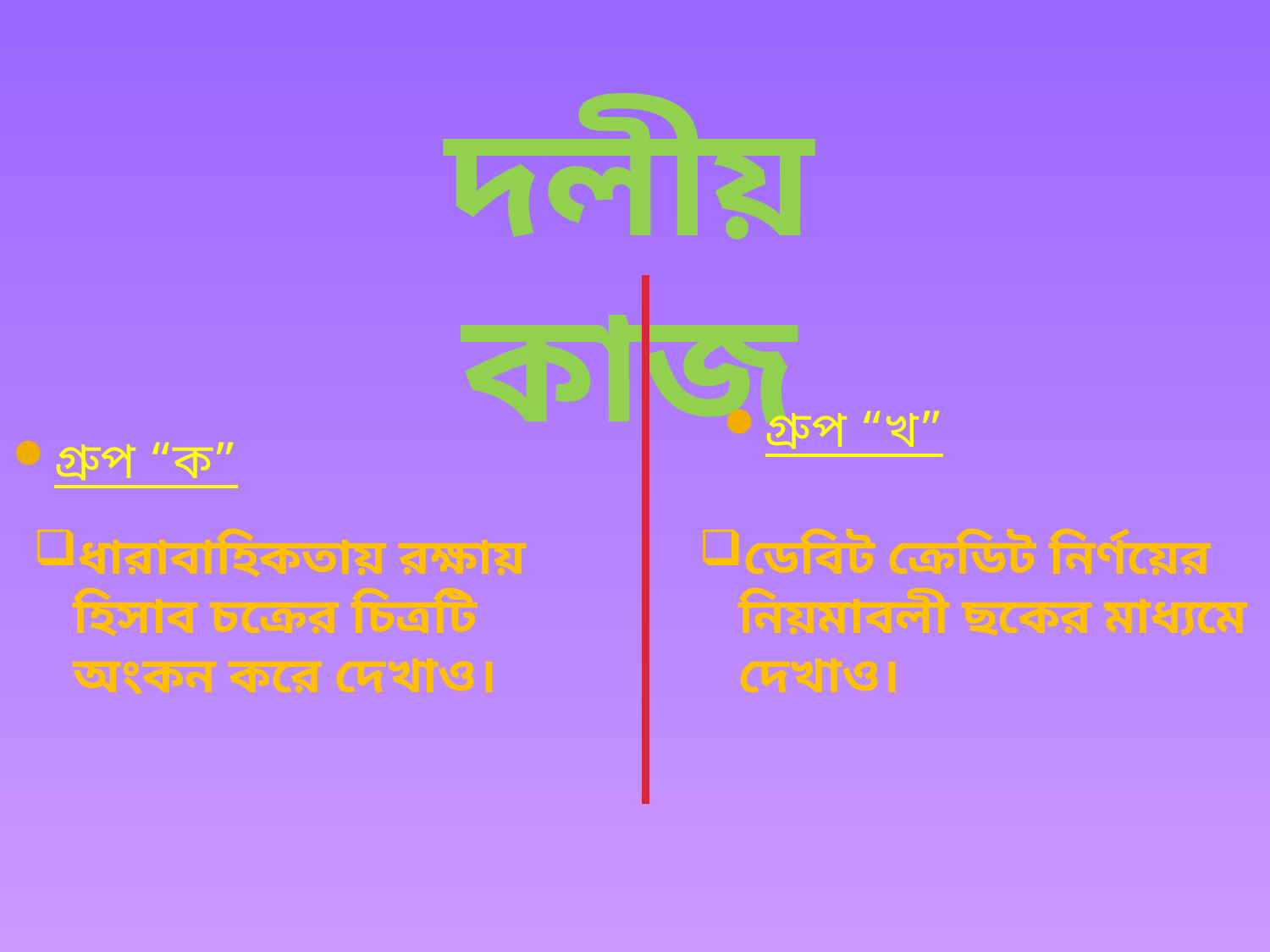

দলীয় কাজ
গ্রুপ “খ”
গ্রুপ “ক”
ডেবিট ক্রেডিট নির্ণয়ের নিয়মাবলী ছকের মাধ্যমে দেখাও।
ধারাবাহিকতায় রক্ষায় হিসাব চক্রের চিত্রটি অংকন করে দেখাও।